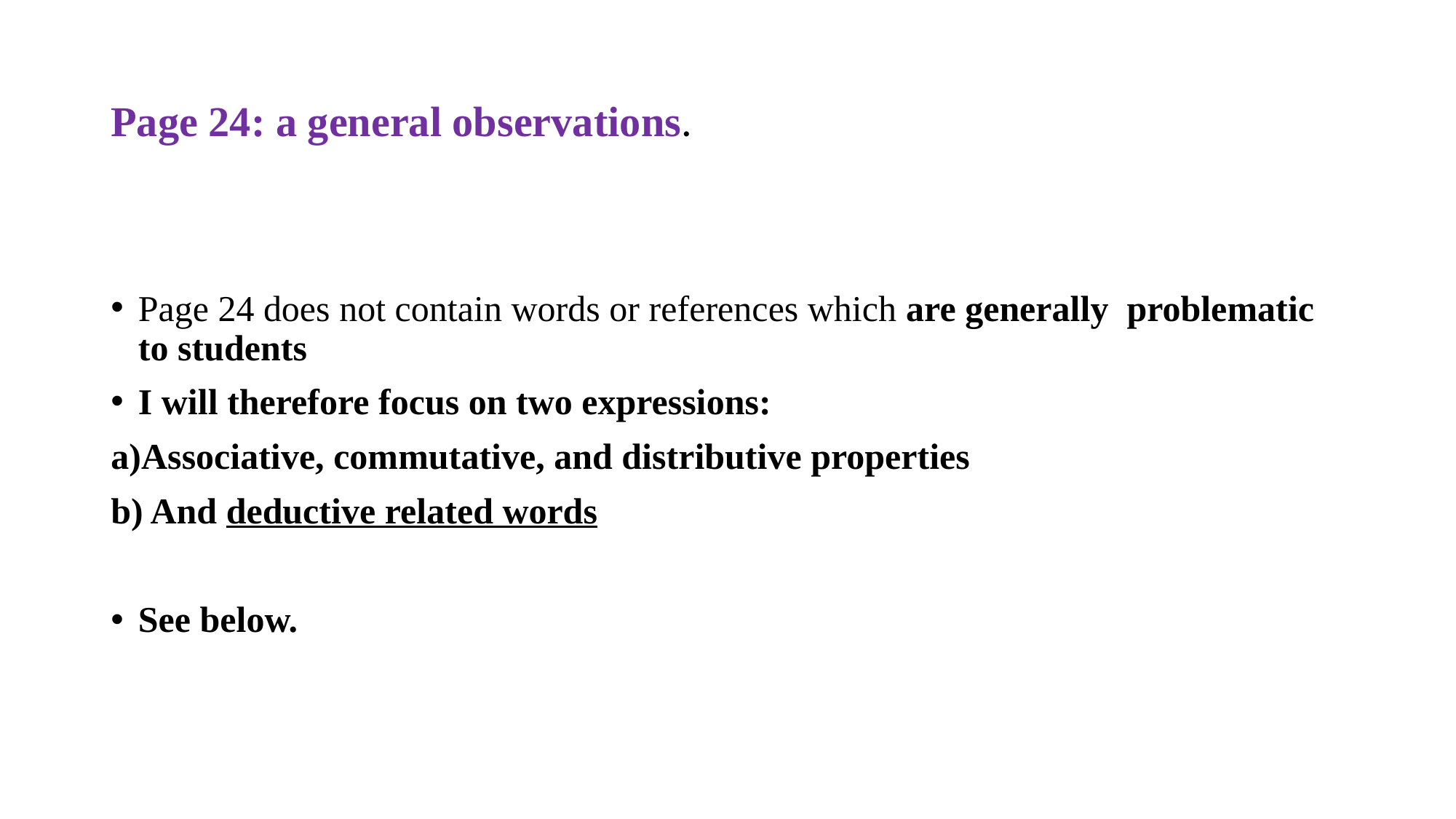

# Page 24: a general observations.

Page 24 does not contain words or references which are generally  problematic to students
I will therefore focus on two expressions:
a)Associative, commutative, and distributive properties
b) And deductive related words

See below.